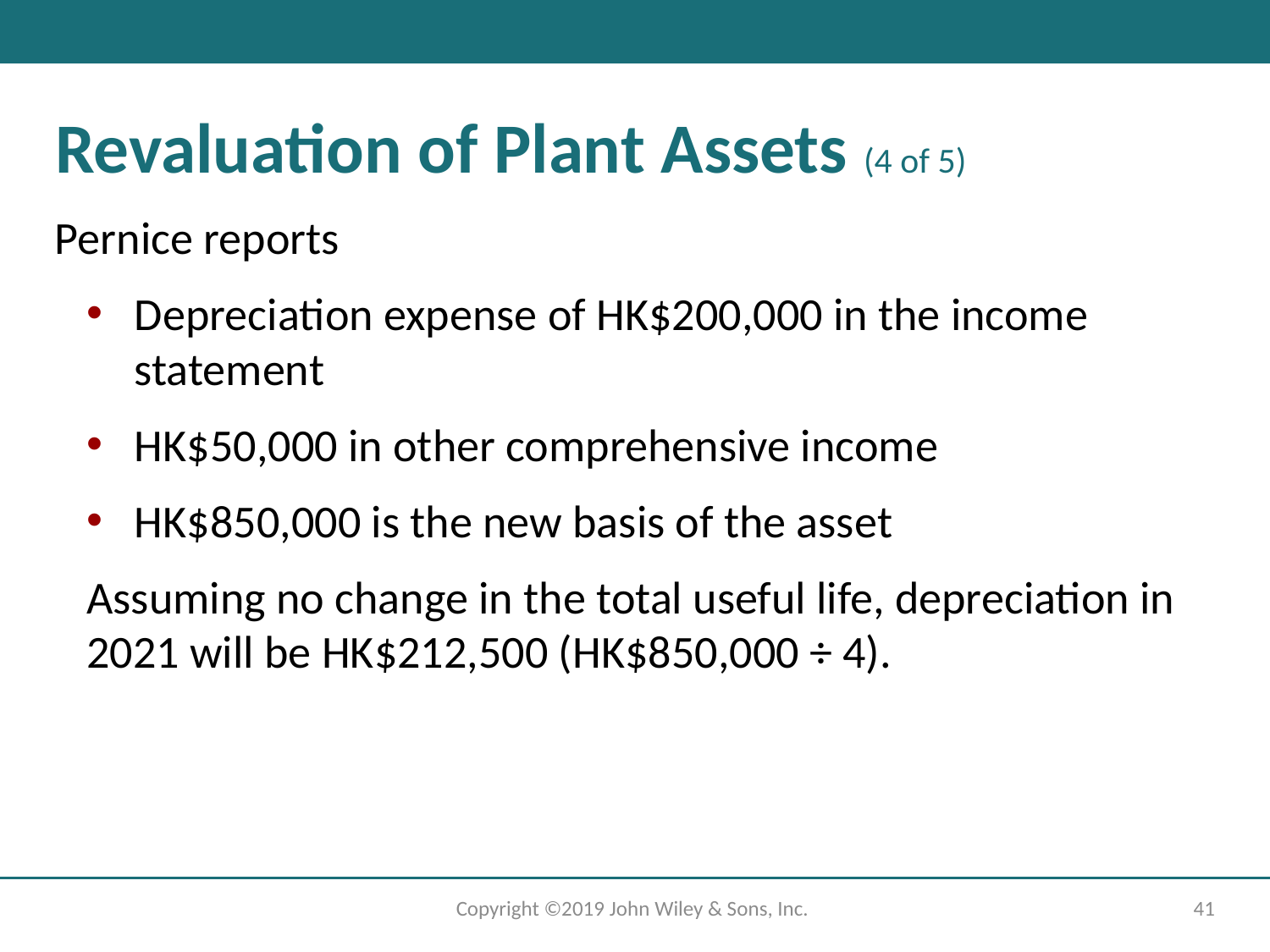

# Revaluation of Plant Assets (4 of 5)
Pernice reports
Depreciation expense of HK$200,000 in the income statement
HK$50,000 in other comprehensive income
HK$850,000 is the new basis of the asset
Assuming no change in the total useful life, depreciation in 2021 will be HK$212,500 (HK$850,000 ÷ 4).
Copyright ©2019 John Wiley & Sons, Inc.
41